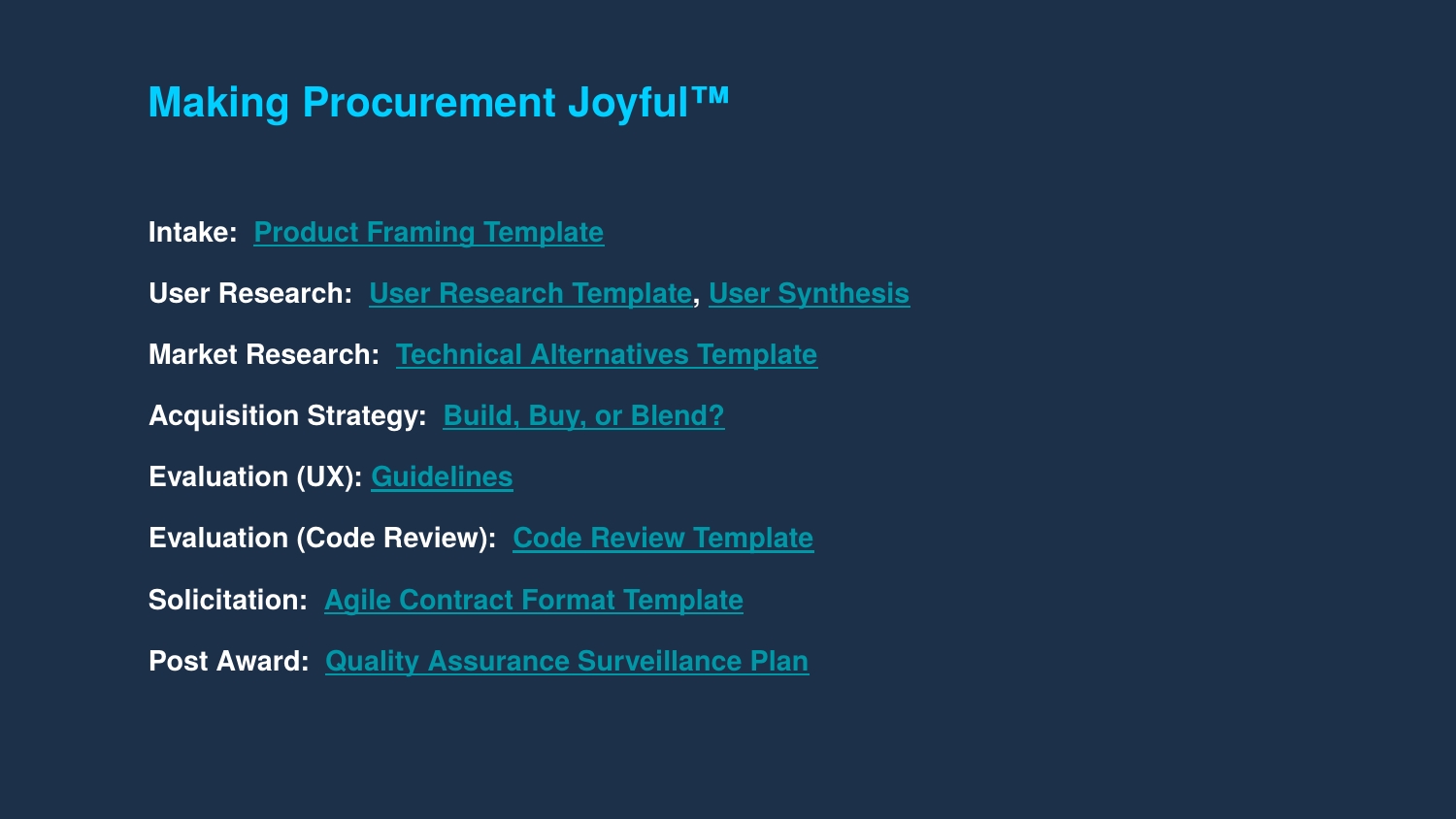

# Making Procurement Joyful™
Intake:  Product Framing Template
User Research:  User Research Template, User Synthesis
Market Research:  Technical Alternatives Template
Acquisition Strategy:  Build, Buy, or Blend?
Evaluation (UX): Guidelines
Evaluation (Code Review):  Code Review Template
Solicitation:  Agile Contract Format Template
Post Award:  Quality Assurance Surveillance Plan